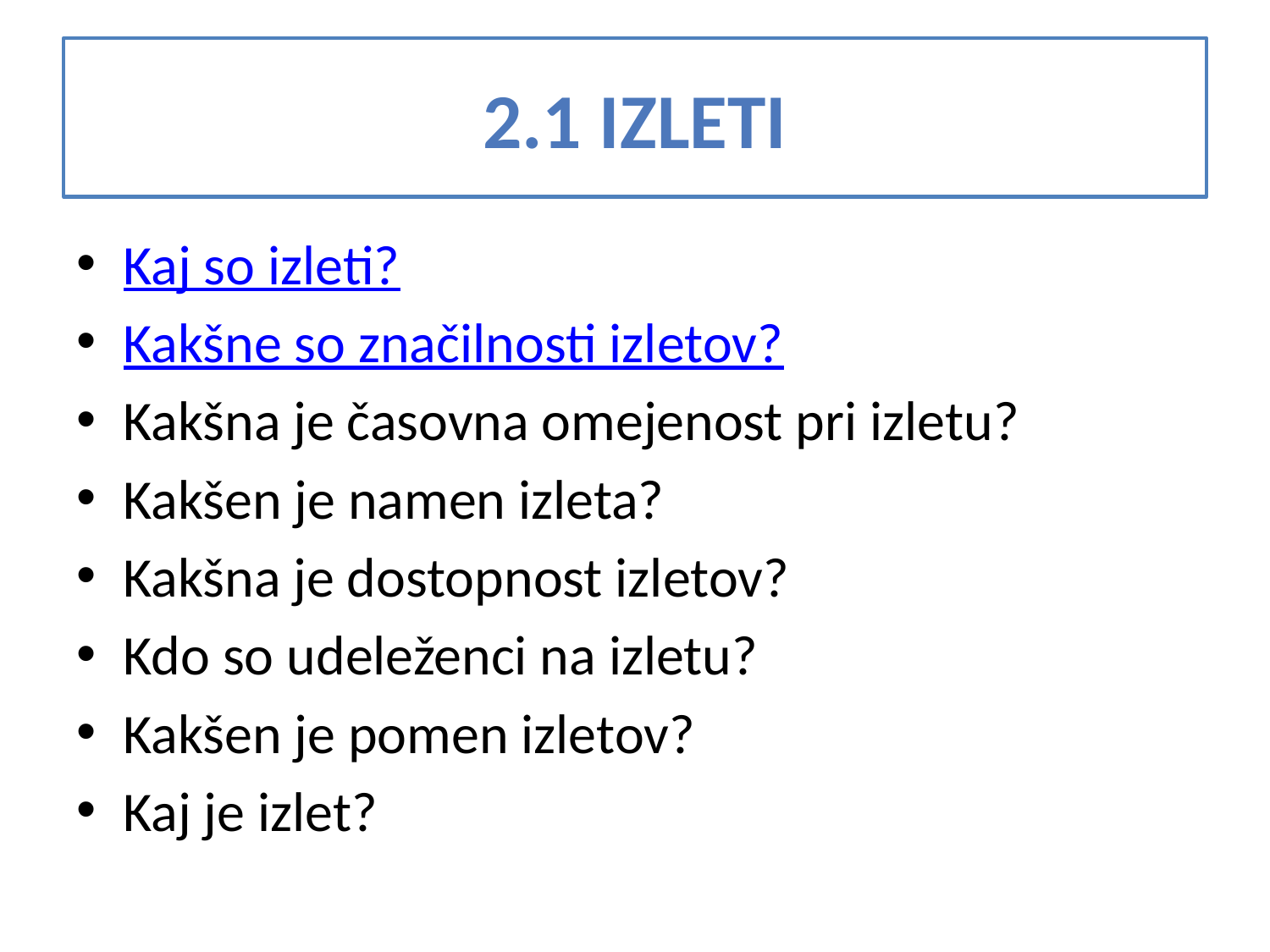

# 2.1 IZLETI
Kaj so izleti?
Kakšne so značilnosti izletov?
Kakšna je časovna omejenost pri izletu?
Kakšen je namen izleta?
Kakšna je dostopnost izletov?
Kdo so udeleženci na izletu?
Kakšen je pomen izletov?
Kaj je izlet?